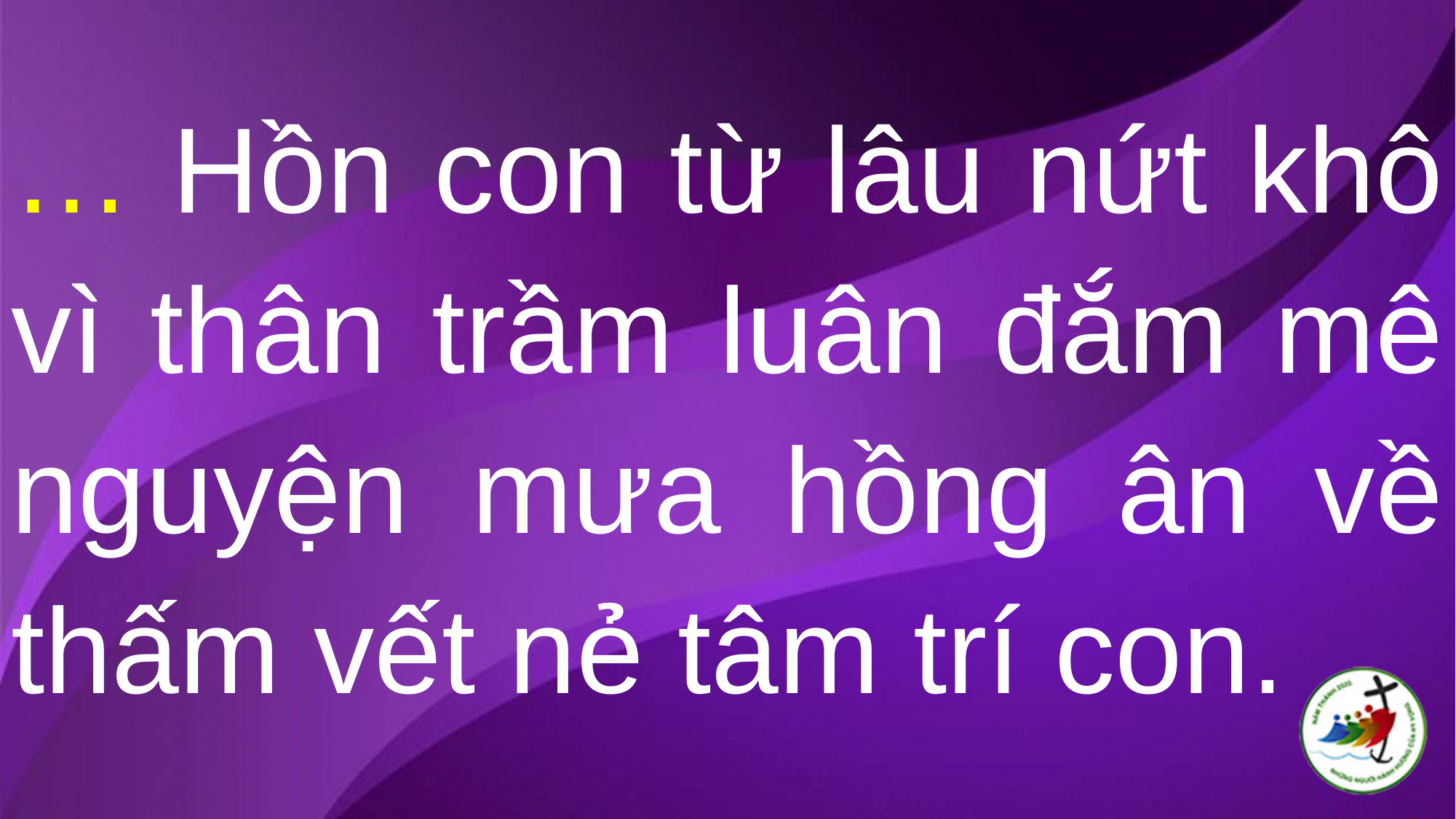

… Hồn con từ lâu nứt khô vì thân trầm luân đắm mê nguyện mưa hồng ân về thấm vết nẻ tâm trí con.